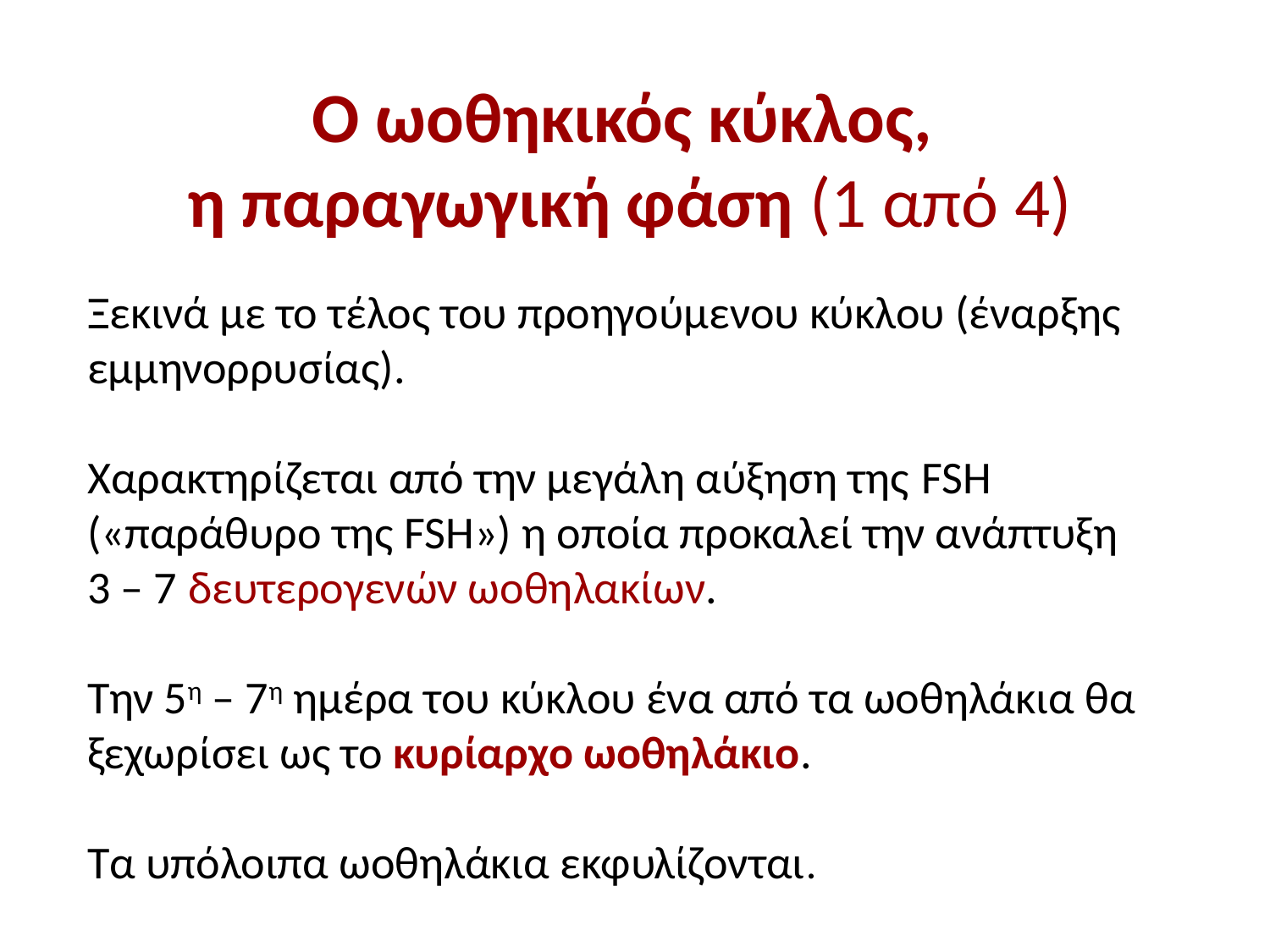

Ο ωοθηκικός κύκλος,
η παραγωγική φάση (1 από 4)
Ξεκινά με το τέλος του προηγούμενου κύκλου (έναρξης εμμηνορρυσίας).

Χαρακτηρίζεται από την μεγάλη αύξηση της FSH («παράθυρο της FSH») η οποία προκαλεί την ανάπτυξη 3 – 7 δευτερογενών ωοθηλακίων.

Την 5η – 7η ημέρα του κύκλου ένα από τα ωοθηλάκια θα ξεχωρίσει ως το κυρίαρχο ωοθηλάκιο.

Τα υπόλοιπα ωοθηλάκια εκφυλίζονται.